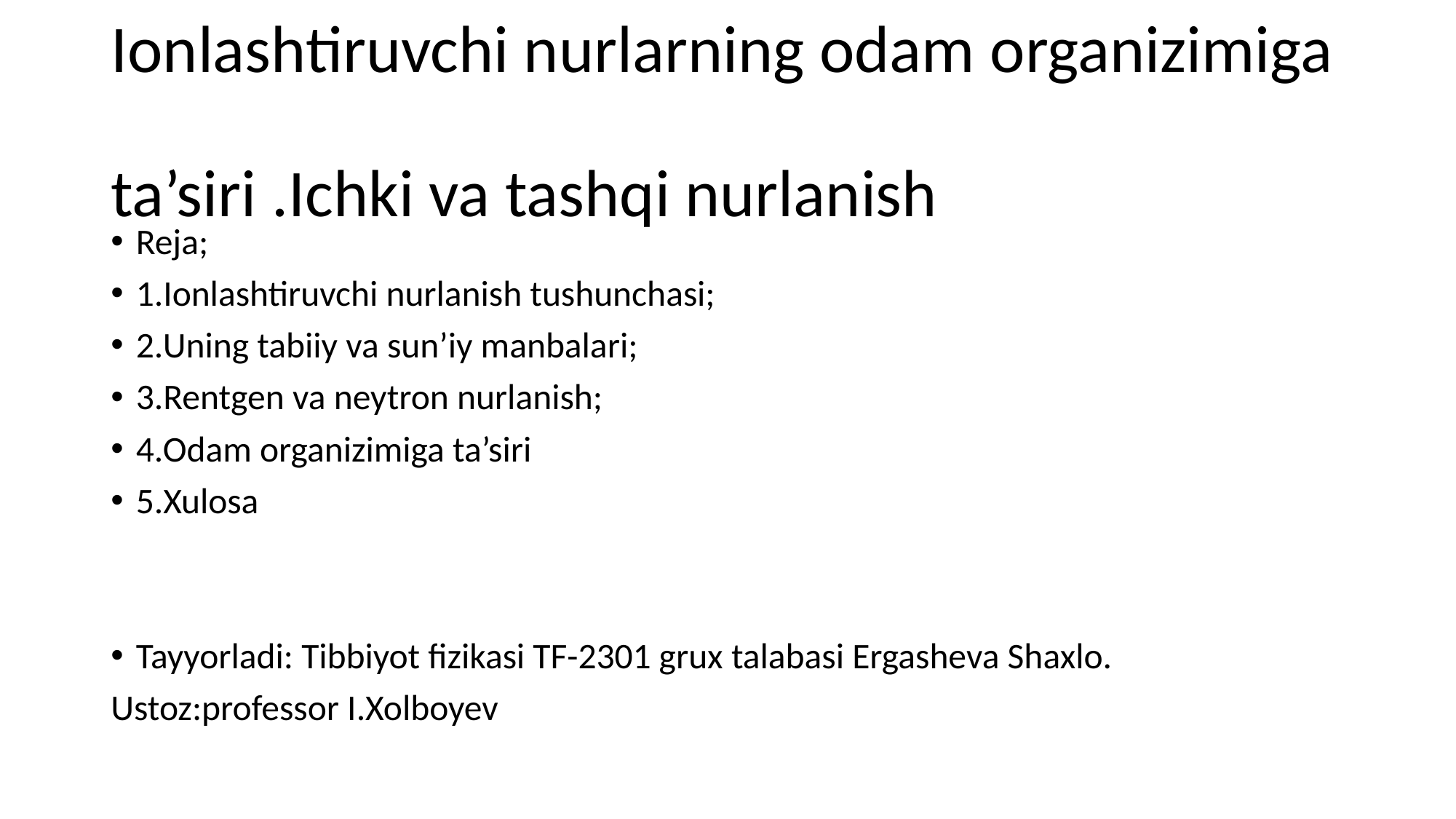

# Ionlashtiruvchi nurlarning odam organizimiga ta’siri .Ichki va tashqi nurlanish
Reja;
1.Ionlashtiruvchi nurlanish tushunchasi;
2.Uning tabiiy va sun’iy manbalari;
3.Rentgen va neytron nurlanish;
4.Odam organizimiga ta’siri
5.Xulosa

Tayyorladi: Tibbiyot fizikasi TF-2301 grux talabasi Ergasheva Shaxlo.
Ustoz:professor I.Xolboyev